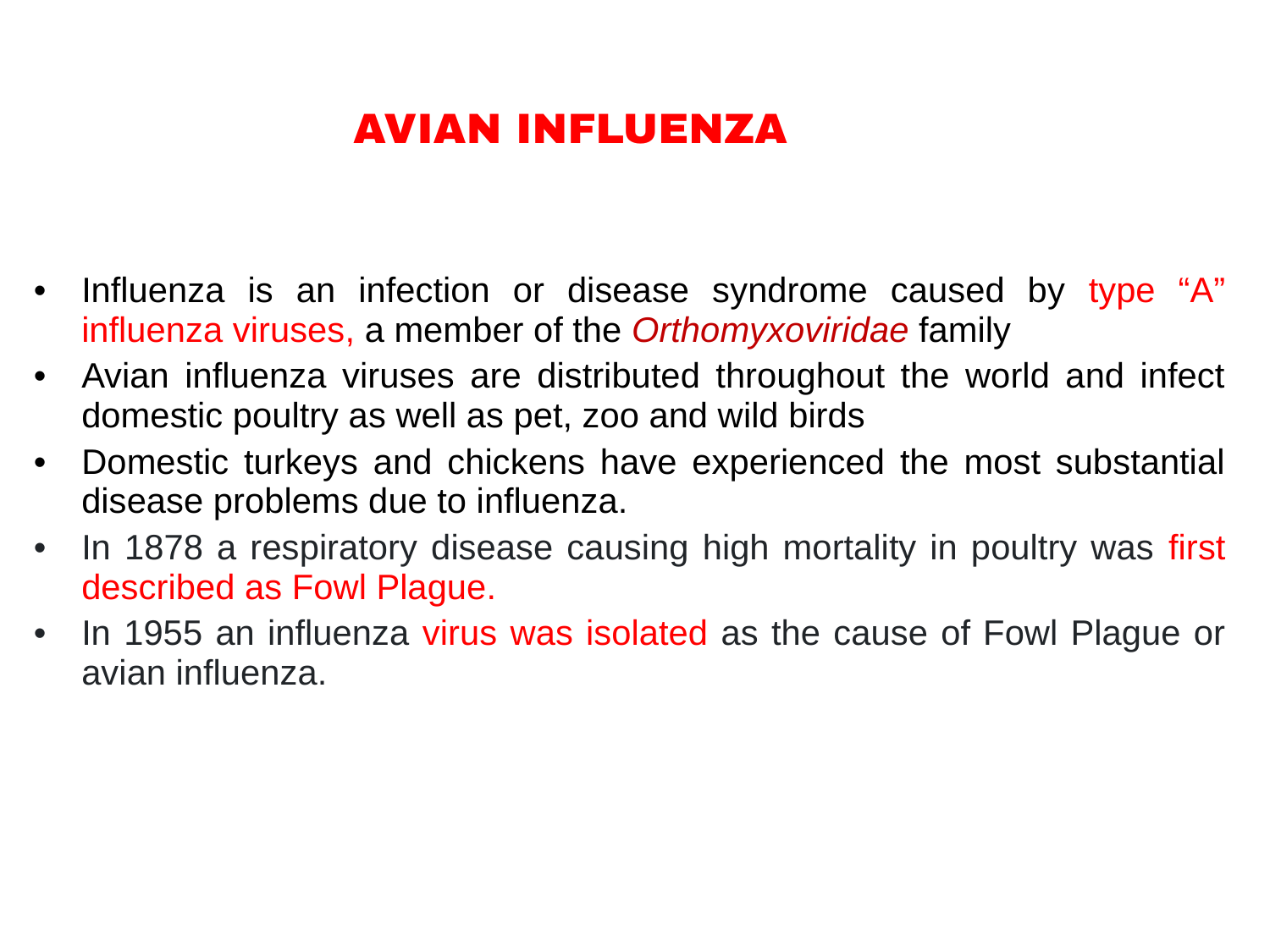

AVIAN INFLUENZA
Influenza is an infection or disease syndrome caused by type “A” influenza viruses, a member of the Orthomyxoviridae family
Avian influenza viruses are distributed throughout the world and infect domestic poultry as well as pet, zoo and wild birds
Domestic turkeys and chickens have experienced the most substantial disease problems due to influenza.
In 1878 a respiratory disease causing high mortality in poultry was first described as Fowl Plague.
In 1955 an influenza virus was isolated as the cause of Fowl Plague or avian influenza.